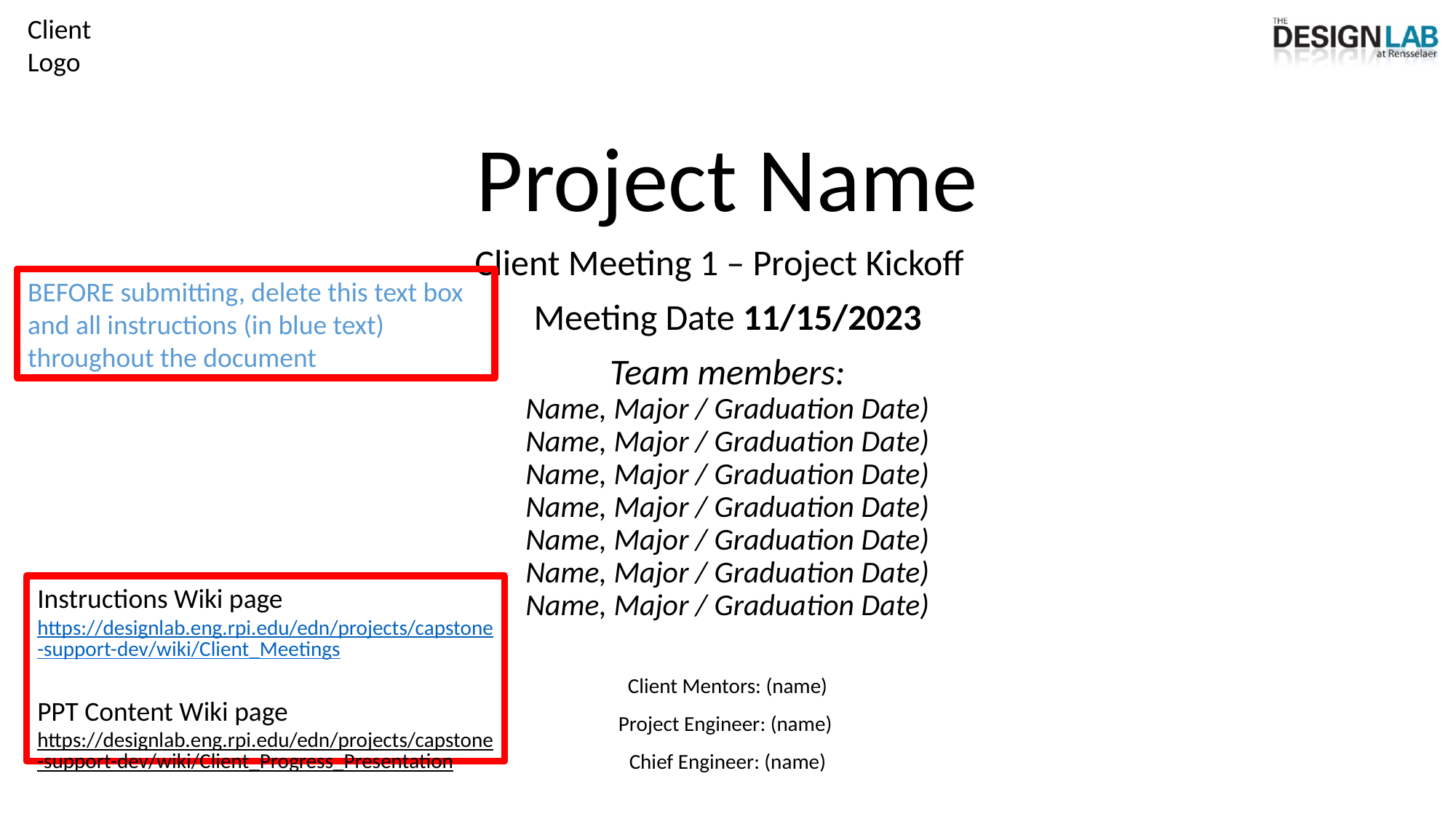

# Project Name
Client Meeting 1 – Project Kickoff
Meeting Date 11/15/2023
Team members:
Name, Major / Graduation Date)
Name, Major / Graduation Date)
Name, Major / Graduation Date)
Name, Major / Graduation Date)
Name, Major / Graduation Date)
Name, Major / Graduation Date)
Name, Major / Graduation Date)

Client Mentors: (name)
Project Engineer: (name)
Chief Engineer: (name)
BEFORE submitting, delete this text box and all instructions (in blue text) throughout the document
Instructions Wiki page
https://designlab.eng.rpi.edu/edn/projects/capstone-support-dev/wiki/Client_Meetings

PPT Content Wiki page
https://designlab.eng.rpi.edu/edn/projects/capstone-support-dev/wiki/Client_Progress_Presentation